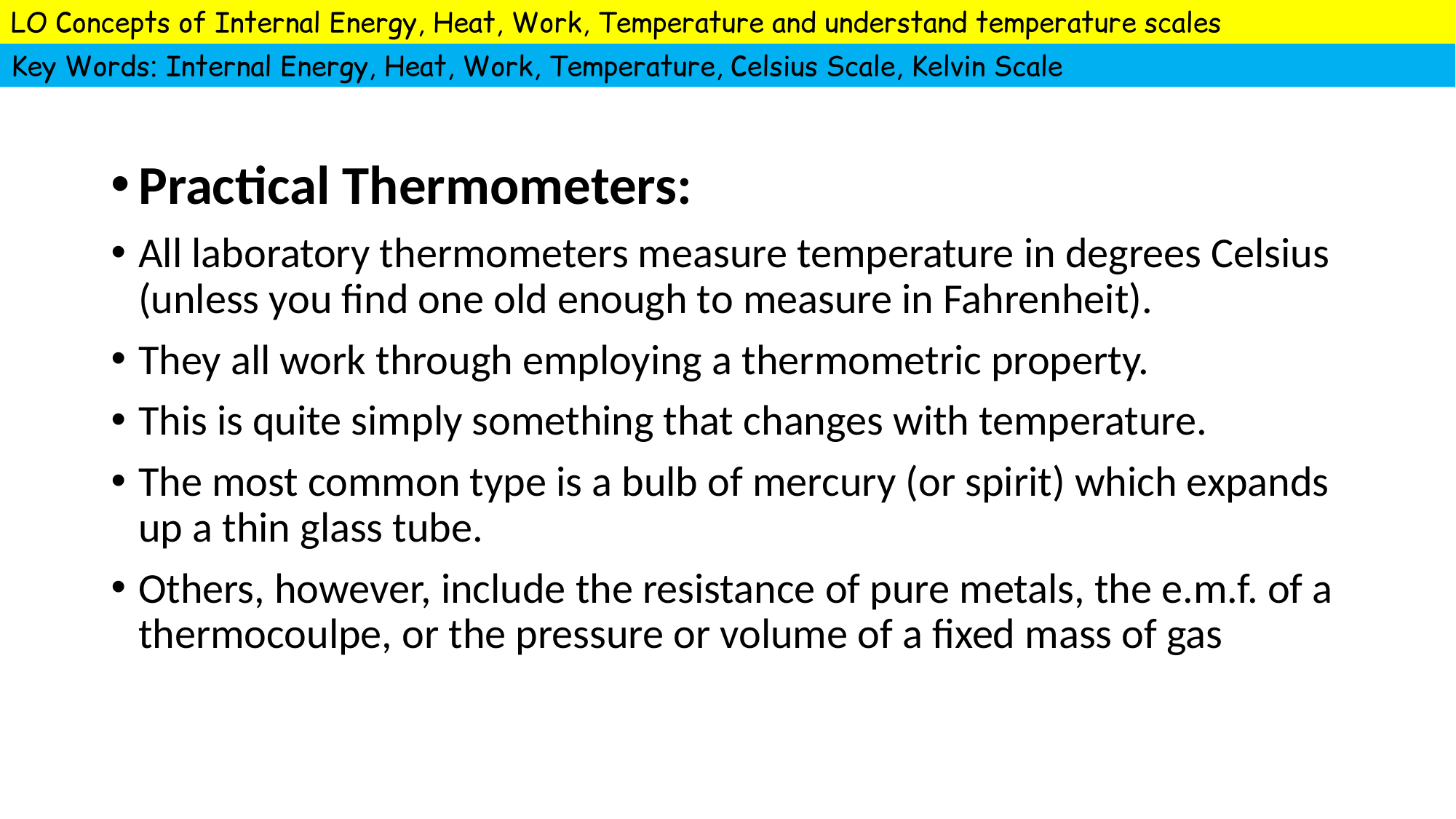

Practical Thermometers:
All laboratory thermometers measure temperature in degrees Celsius (unless you find one old enough to measure in Fahrenheit).
They all work through employing a thermometric property.
This is quite simply something that changes with temperature.
The most common type is a bulb of mercury (or spirit) which expands up a thin glass tube.
Others, however, include the resistance of pure metals, the e.m.f. of a thermocoulpe, or the pressure or volume of a fixed mass of gas